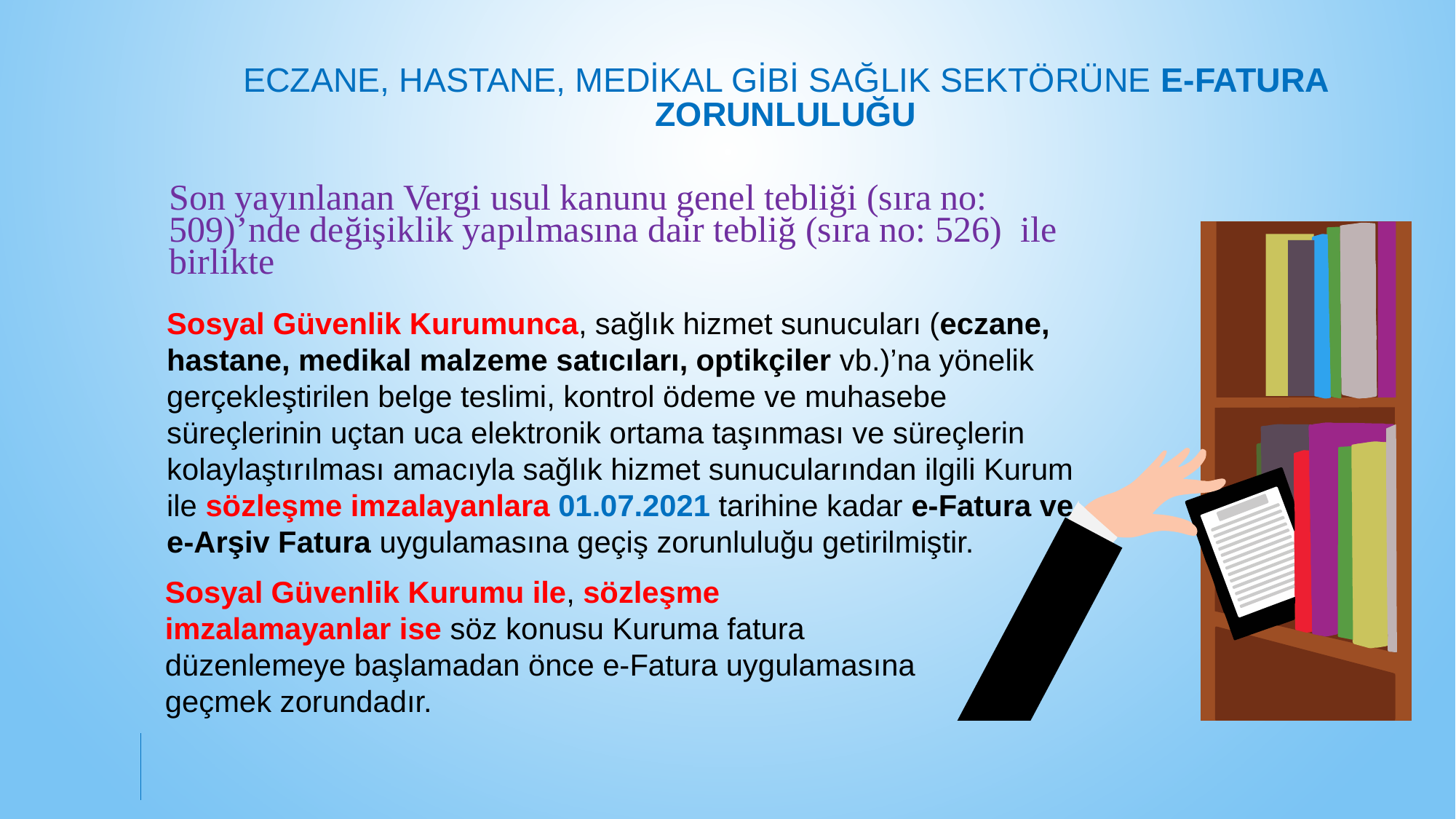

# ECZANE, HASTANE, MEDİKAL GİBİ SAĞLIK SEKTÖRÜNE E-FATURA ZORUNLULUĞU
Son yayınlanan Vergi usul kanunu genel tebliği (sıra no: 509)’nde değişiklik yapılmasına dair tebliğ (sıra no: 526)  ile birlikte

Sosyal Güvenlik Kurumunca, sağlık hizmet sunucuları (eczane, hastane, medikal malzeme satıcıları, optikçiler vb.)’na yönelik gerçekleştirilen belge teslimi, kontrol ödeme ve muhasebe süreçlerinin uçtan uca elektronik ortama taşınması ve süreçlerin kolaylaştırılması amacıyla sağlık hizmet sunucularından ilgili Kurum ile sözleşme imzalayanlara 01.07.2021 tarihine kadar e-Fatura ve e-Arşiv Fatura uygulamasına geçiş zorunluluğu getirilmiştir.
Sosyal Güvenlik Kurumu ile, sözleşme imzalamayanlar ise söz konusu Kuruma fatura düzenlemeye başlamadan önce e-Fatura uygulamasına geçmek zorundadır.